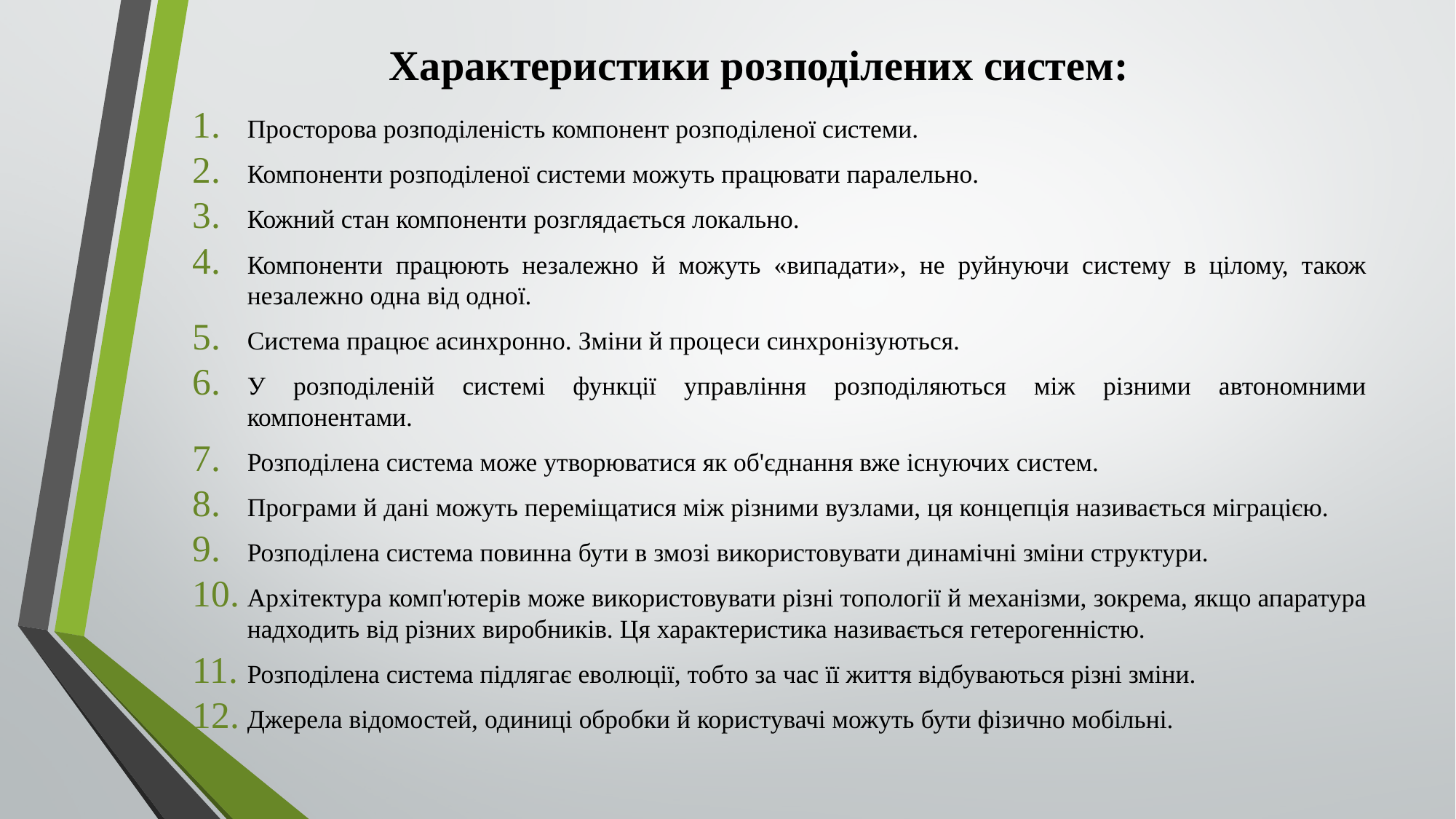

# Характеристики розподілених систем:
Просторова розподіленість компонент розподіленої системи.
Компоненти розподіленої системи можуть працювати паралельно.
Кожний стан компоненти розглядається локально.
Компоненти працюють незалежно й можуть «випадати», не руйнуючи систему в цілому, також незалежно одна від одної.
Система працює асинхронно. Зміни й процеси синхронізуються.
У розподіленій системі функції управління розподіляються між різними автономними компонентами.
Розподілена система може утворюватися як об'єднання вже існуючих систем.
Програми й дані можуть переміщатися між різними вузлами, ця концепція називається міграцією.
Розподілена система повинна бути в змозі використовувати динамічні зміни структури.
Архітектура комп'ютерів може використовувати різні топології й механізми, зокрема, якщо апаратура надходить від різних виробників. Ця характеристика називається гетерогенністю.
Розподілена система підлягає еволюції, тобто за час її життя відбуваються різні зміни.
Джерела відомостей, одиниці обробки й користувачі можуть бути фізично мобільні.